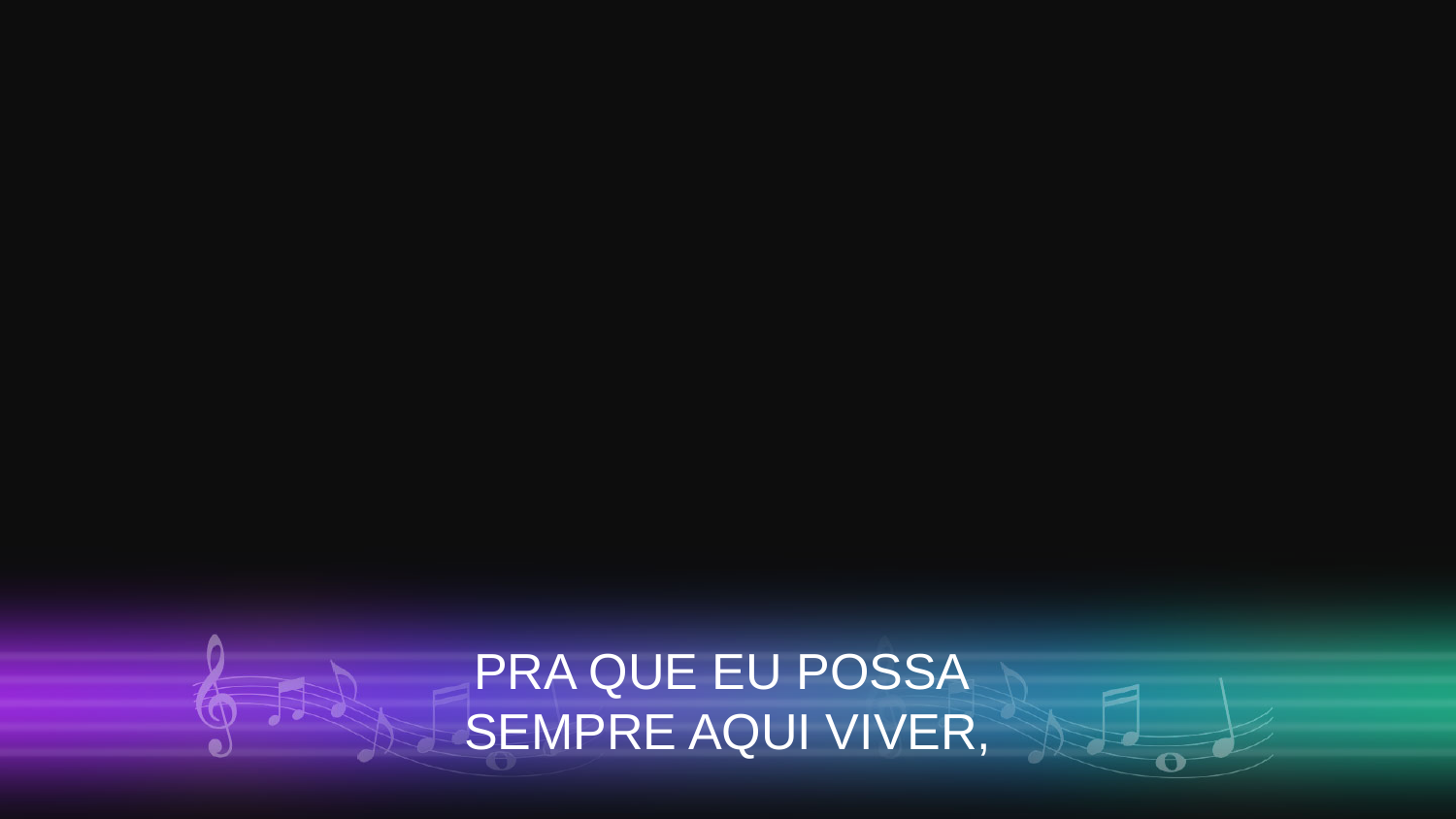

PRA QUE EU POSSA
SEMPRE AQUI VIVER,